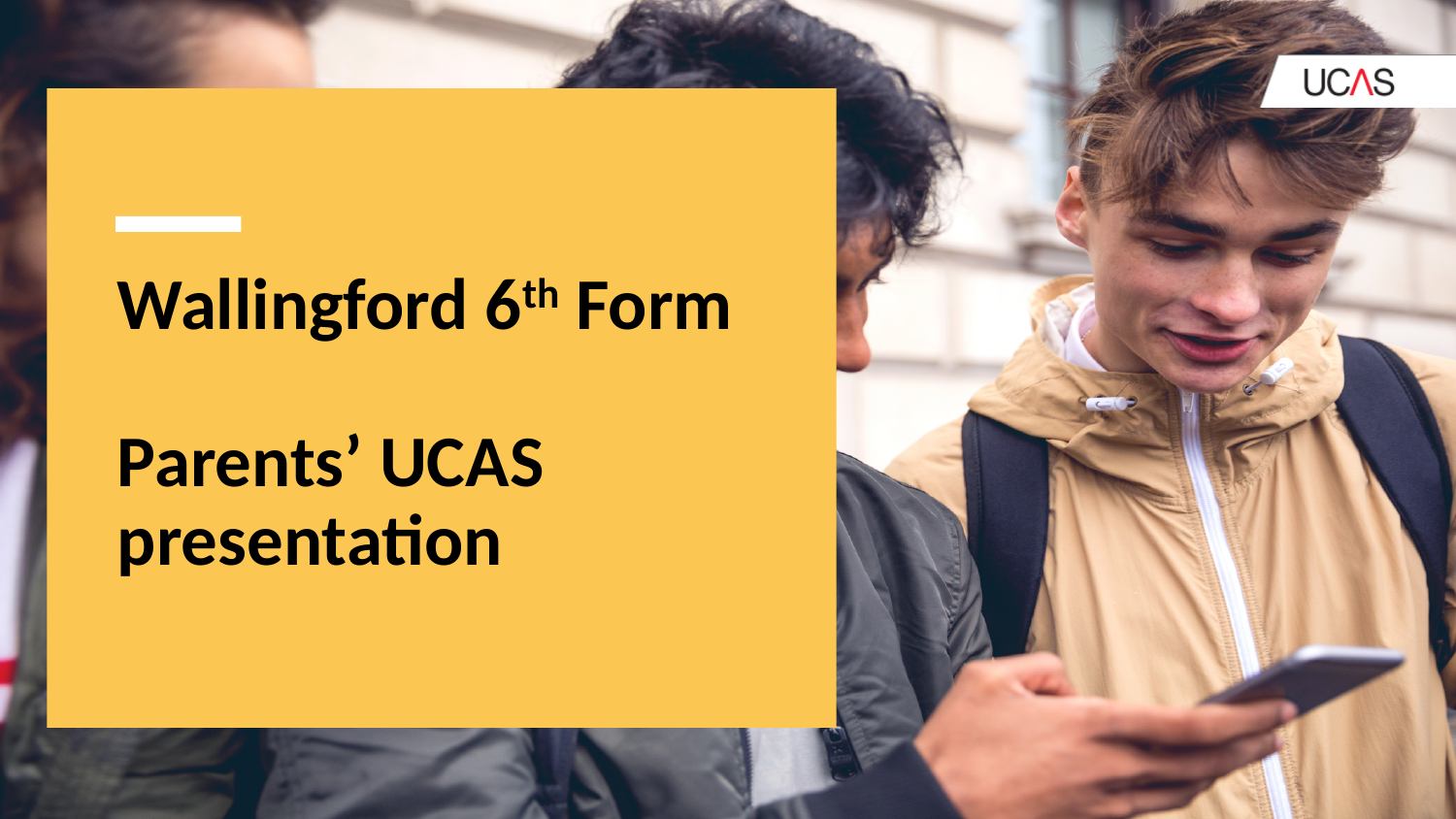

# Wallingford 6th Form Parents’ UCAS presentation